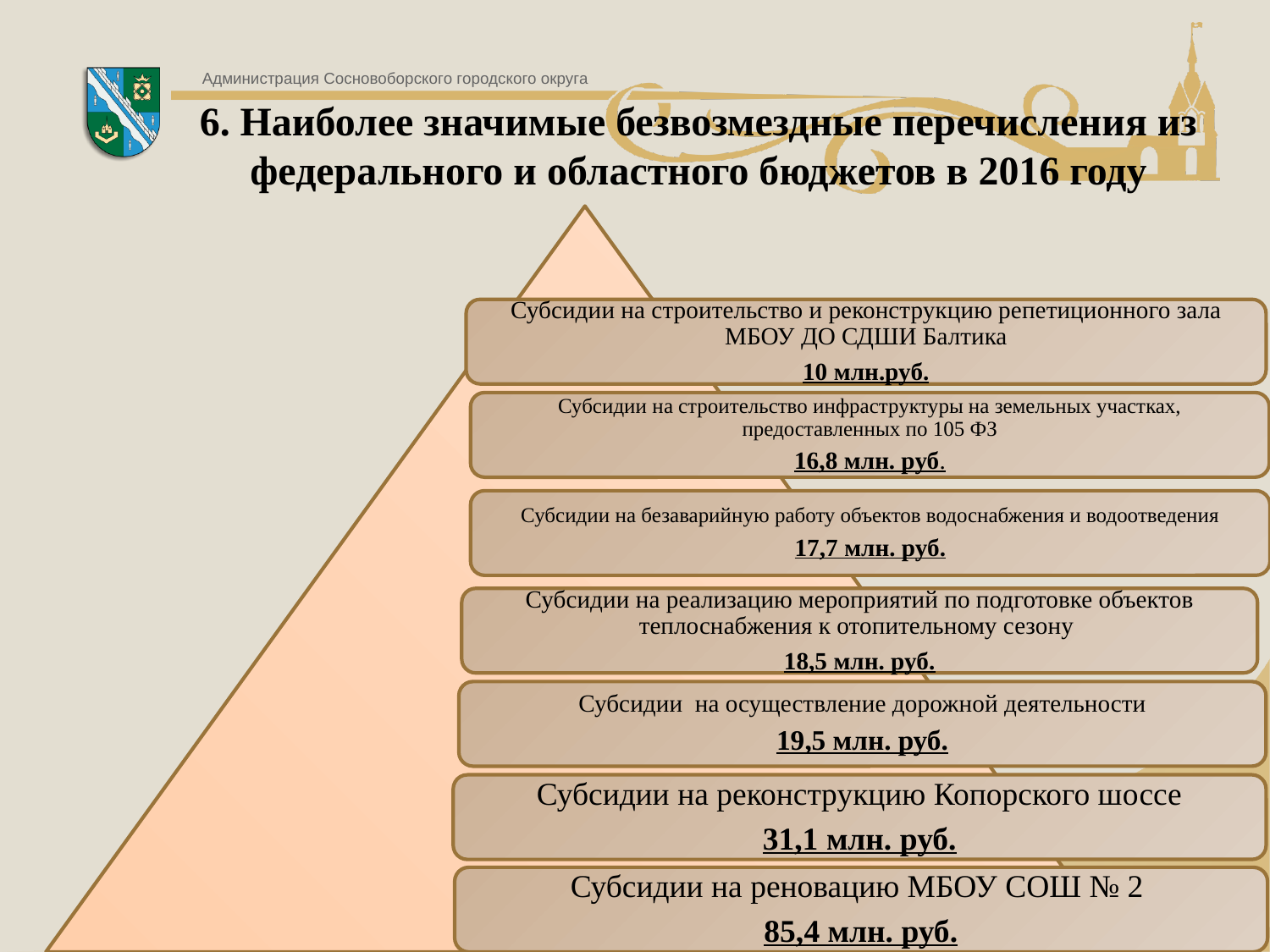

# 6. Наиболее значимые безвозмездные перечисления из федерального и областного бюджетов в 2016 году
Субсидии на строительство и реконструкцию репетиционного зала МБОУ ДО СДШИ Балтика
10 млн.руб.
Субсидии на строительство инфраструктуры на земельных участках, предоставленных по 105 ФЗ
16,8 млн. руб.
Субсидии на безаварийную работу объектов водоснабжения и водоотведения
17,7 млн. руб.
Субсидии на реализацию мероприятий по подготовке объектов теплоснабжения к отопительному сезону
18,5 млн. руб.
Субсидии  на осуществление дорожной деятельности
19,5 млн. руб.
Субсидии на реконструкцию Копорского шоссе
31,1 млн. руб.
Субсидии на реновацию МБОУ СОШ № 2
85,4 млн. руб.